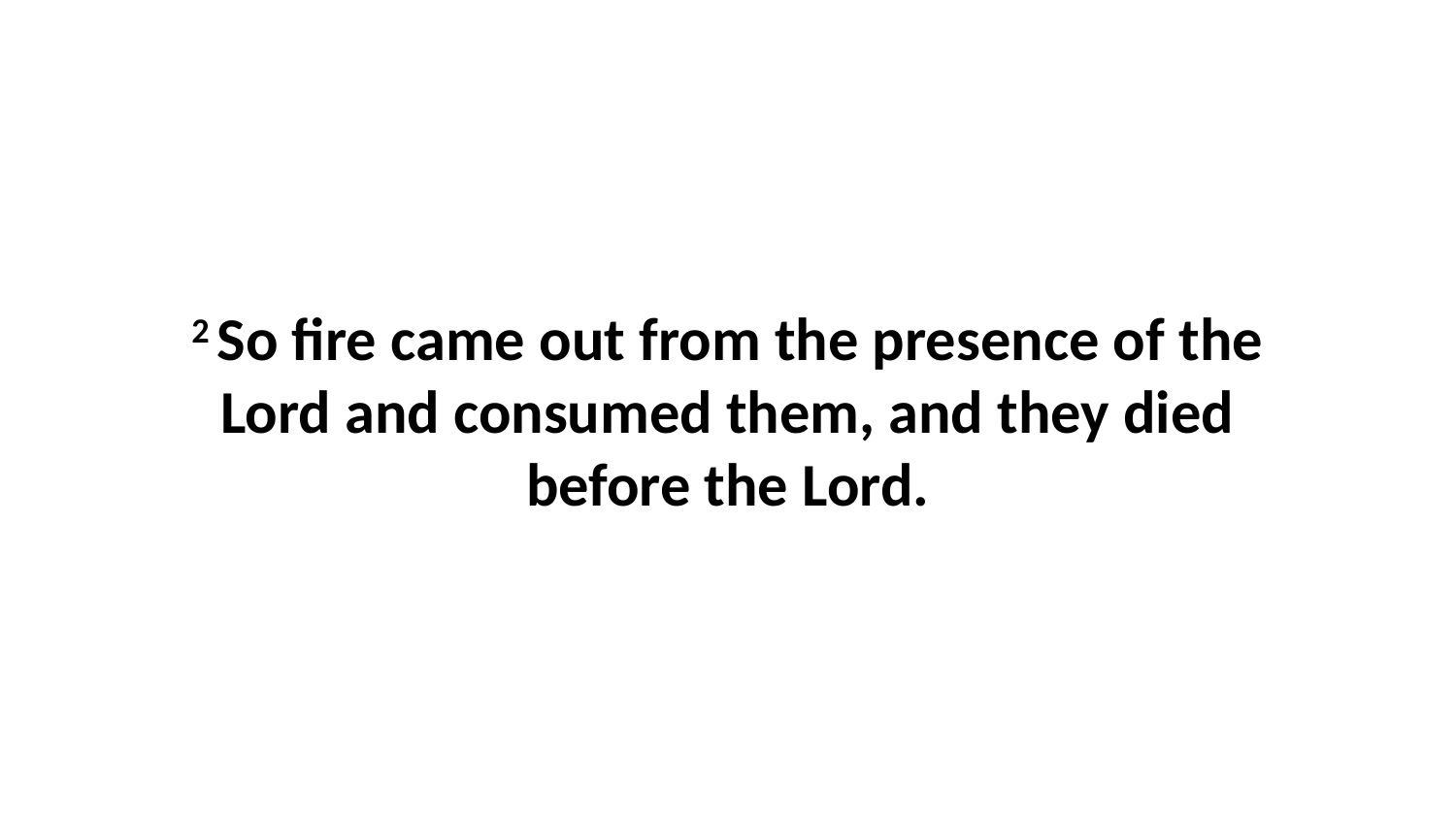

2 So fire came out from the presence of the Lord and consumed them, and they died before the Lord.